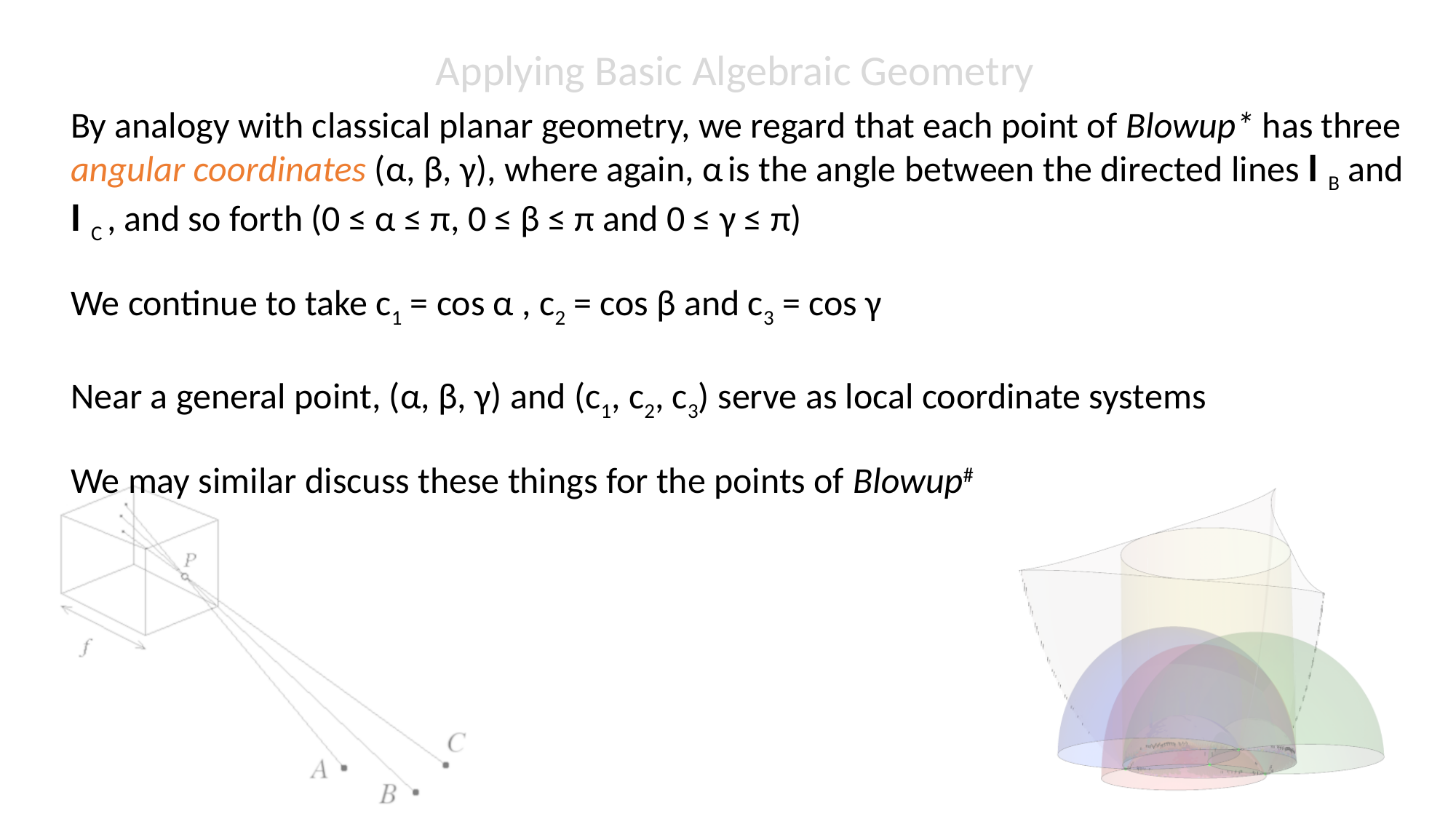

Applying Basic Algebraic Geometry
By analogy with classical planar geometry, we regard that each point of Blowup* has three angular coordinates (α, β, γ), where again, α is the angle between the directed lines l B and  l C , and so forth (0 ≤ α ≤ π, 0 ≤ β ≤ π and 0 ≤ γ ≤ π)

We continue to take c1 = cos α , c2 = cos β and c3 = cos γ

Near a general point, (α, β, γ) and (c1, c2, c3) serve as local coordinate systems

We may similar discuss these things for the points of Blowup#